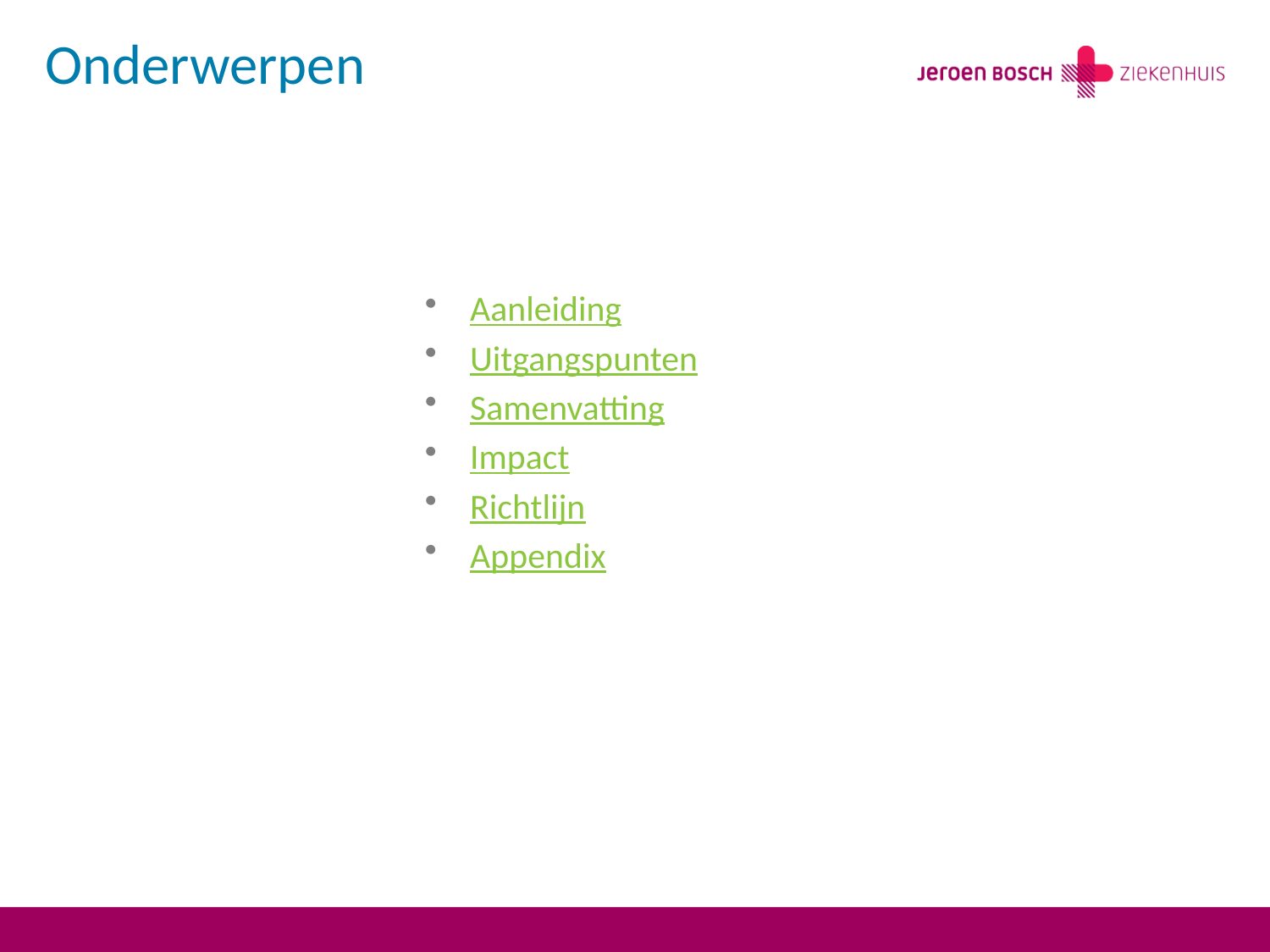

# Onderwerpen
Aanleiding
Uitgangspunten
Samenvatting
Impact
Richtlijn
Appendix